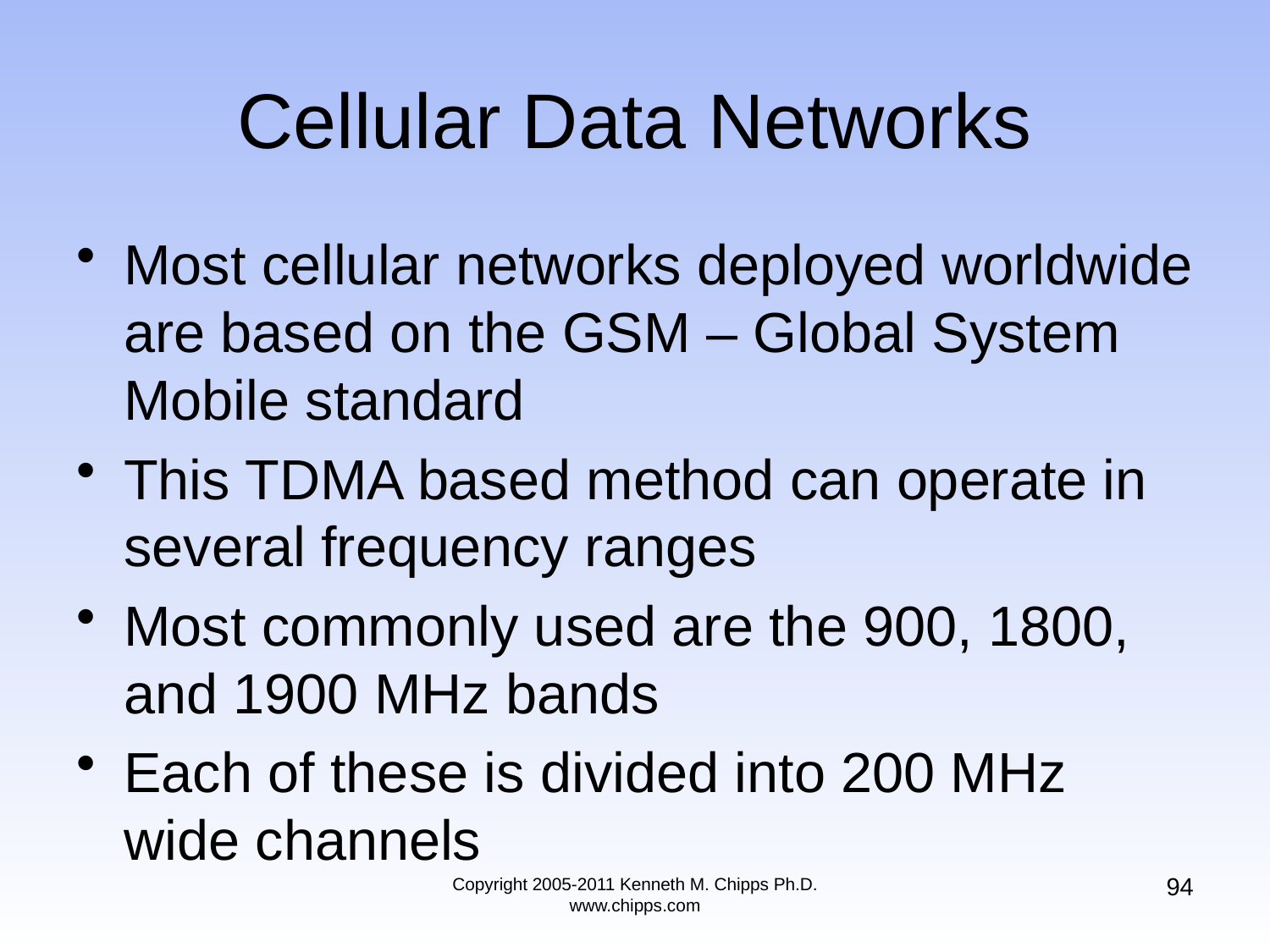

# Cellular Data Networks
Most cellular networks deployed worldwide are based on the GSM – Global System Mobile standard
This TDMA based method can operate in several frequency ranges
Most commonly used are the 900, 1800, and 1900 MHz bands
Each of these is divided into 200 MHz wide channels
94
Copyright 2005-2011 Kenneth M. Chipps Ph.D. www.chipps.com